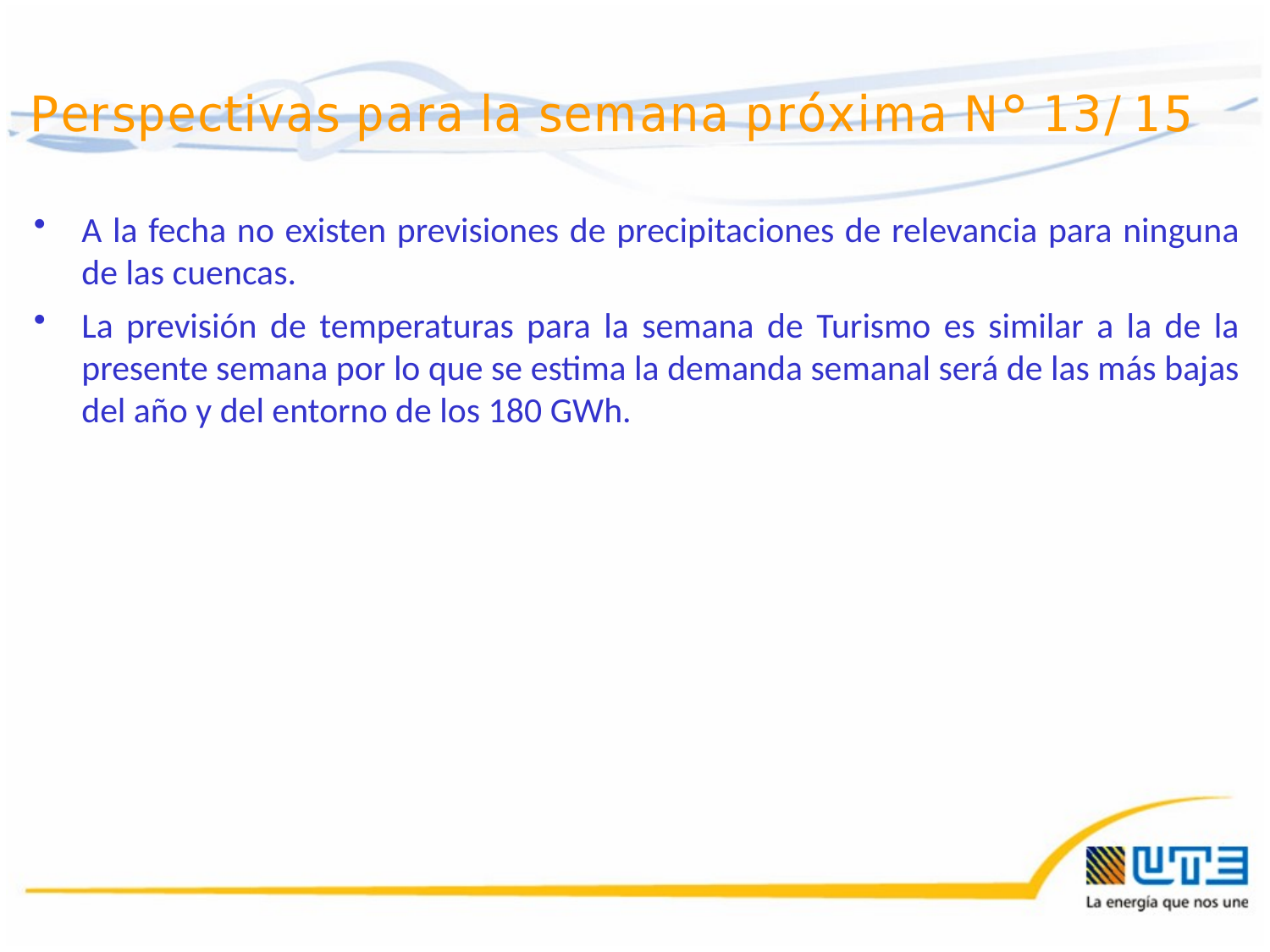

# Perspectivas para la semana próxima N° 13/15
A la fecha no existen previsiones de precipitaciones de relevancia para ninguna de las cuencas.
La previsión de temperaturas para la semana de Turismo es similar a la de la presente semana por lo que se estima la demanda semanal será de las más bajas del año y del entorno de los 180 GWh.